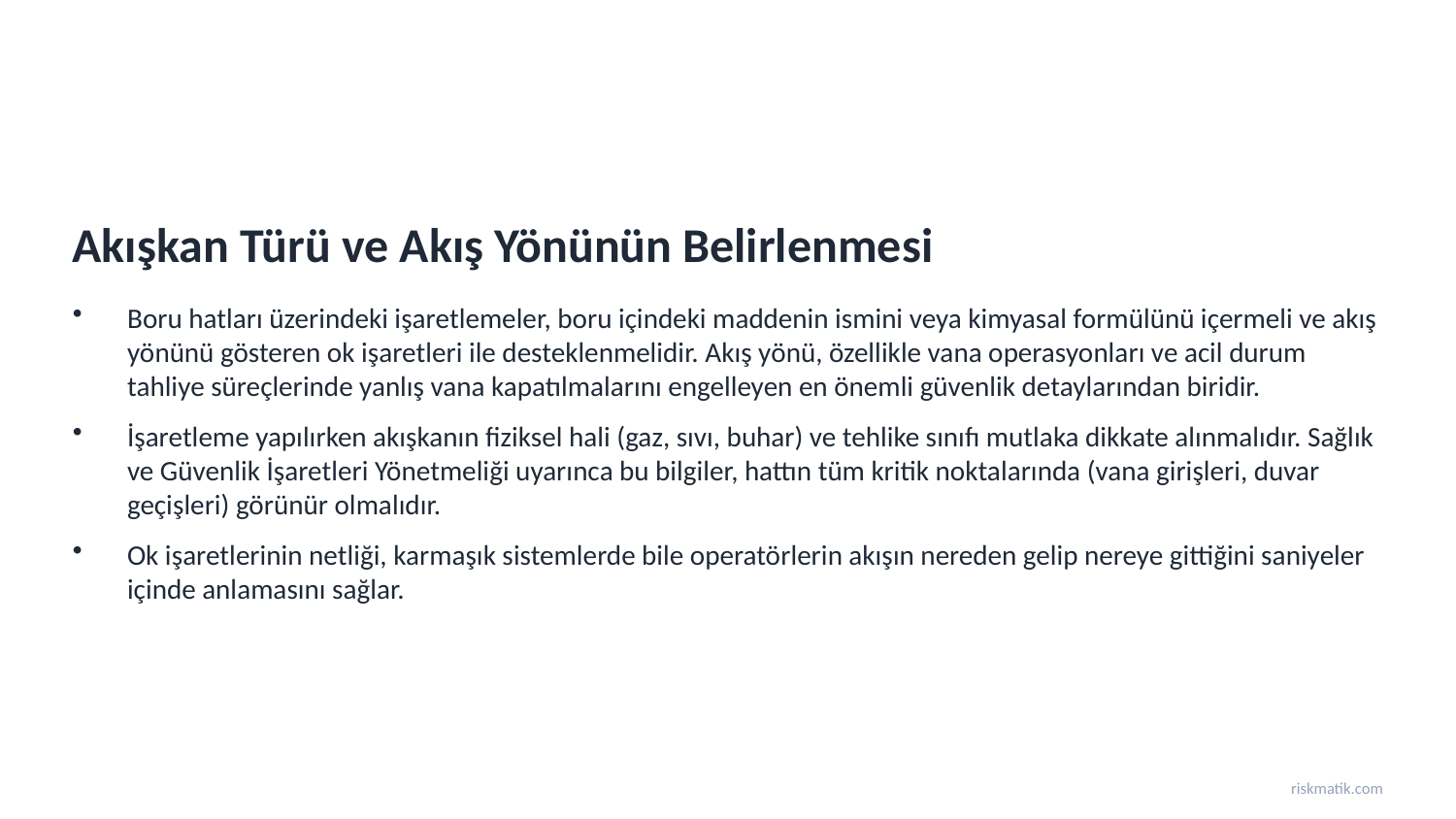

Akışkan Türü ve Akış Yönünün Belirlenmesi
Boru hatları üzerindeki işaretlemeler, boru içindeki maddenin ismini veya kimyasal formülünü içermeli ve akış yönünü gösteren ok işaretleri ile desteklenmelidir. Akış yönü, özellikle vana operasyonları ve acil durum tahliye süreçlerinde yanlış vana kapatılmalarını engelleyen en önemli güvenlik detaylarından biridir.
İşaretleme yapılırken akışkanın fiziksel hali (gaz, sıvı, buhar) ve tehlike sınıfı mutlaka dikkate alınmalıdır. Sağlık ve Güvenlik İşaretleri Yönetmeliği uyarınca bu bilgiler, hattın tüm kritik noktalarında (vana girişleri, duvar geçişleri) görünür olmalıdır.
Ok işaretlerinin netliği, karmaşık sistemlerde bile operatörlerin akışın nereden gelip nereye gittiğini saniyeler içinde anlamasını sağlar.
riskmatik.com